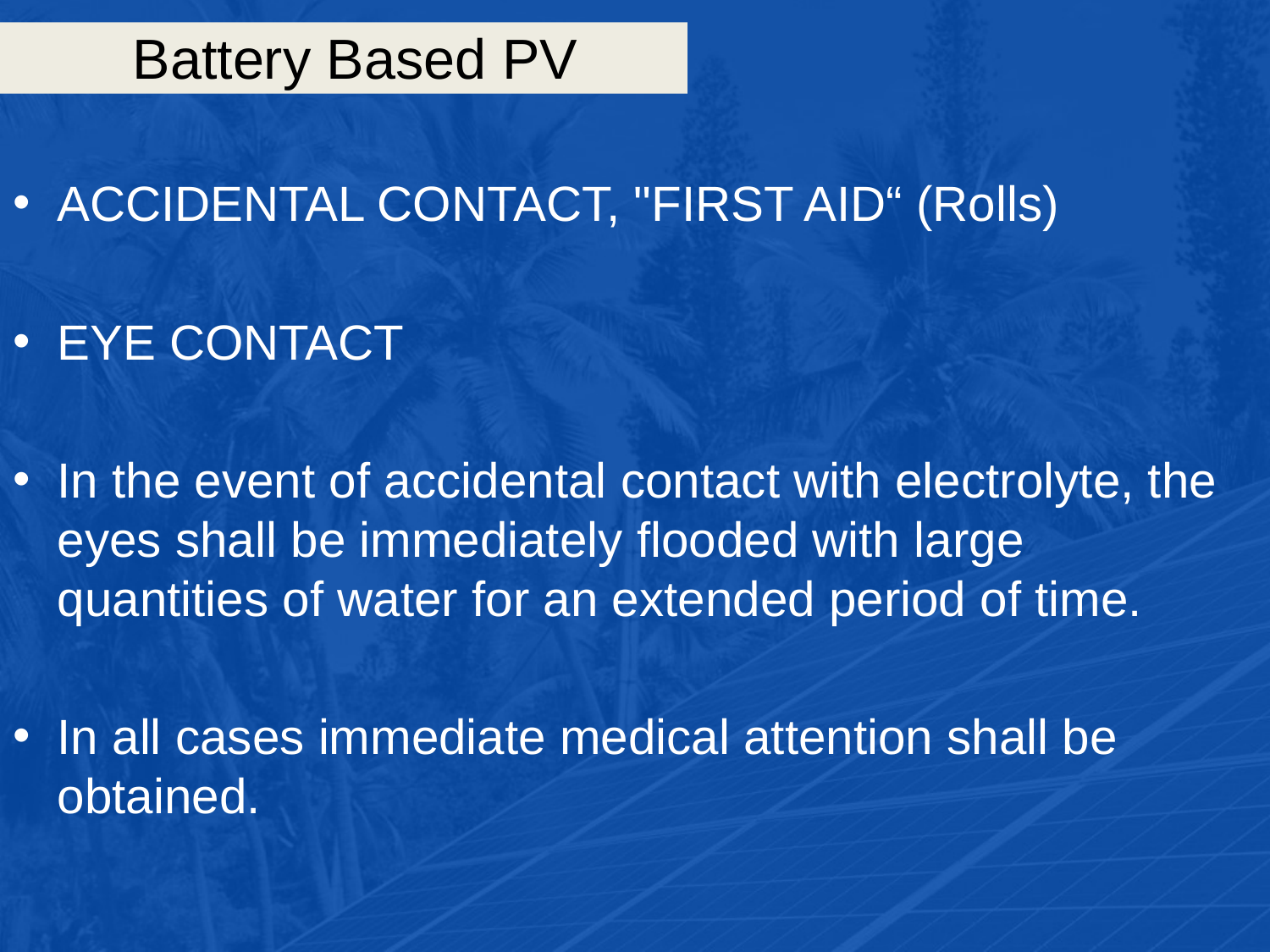

# Battery Based PV
ACCIDENTAL CONTACT, "FIRST AID“ (Rolls)

EYE CONTACT

In the event of accidental contact with electrolyte, the eyes shall be immediately flooded with large quantities of water for an extended period of time.

In all cases immediate medical attention shall be obtained.